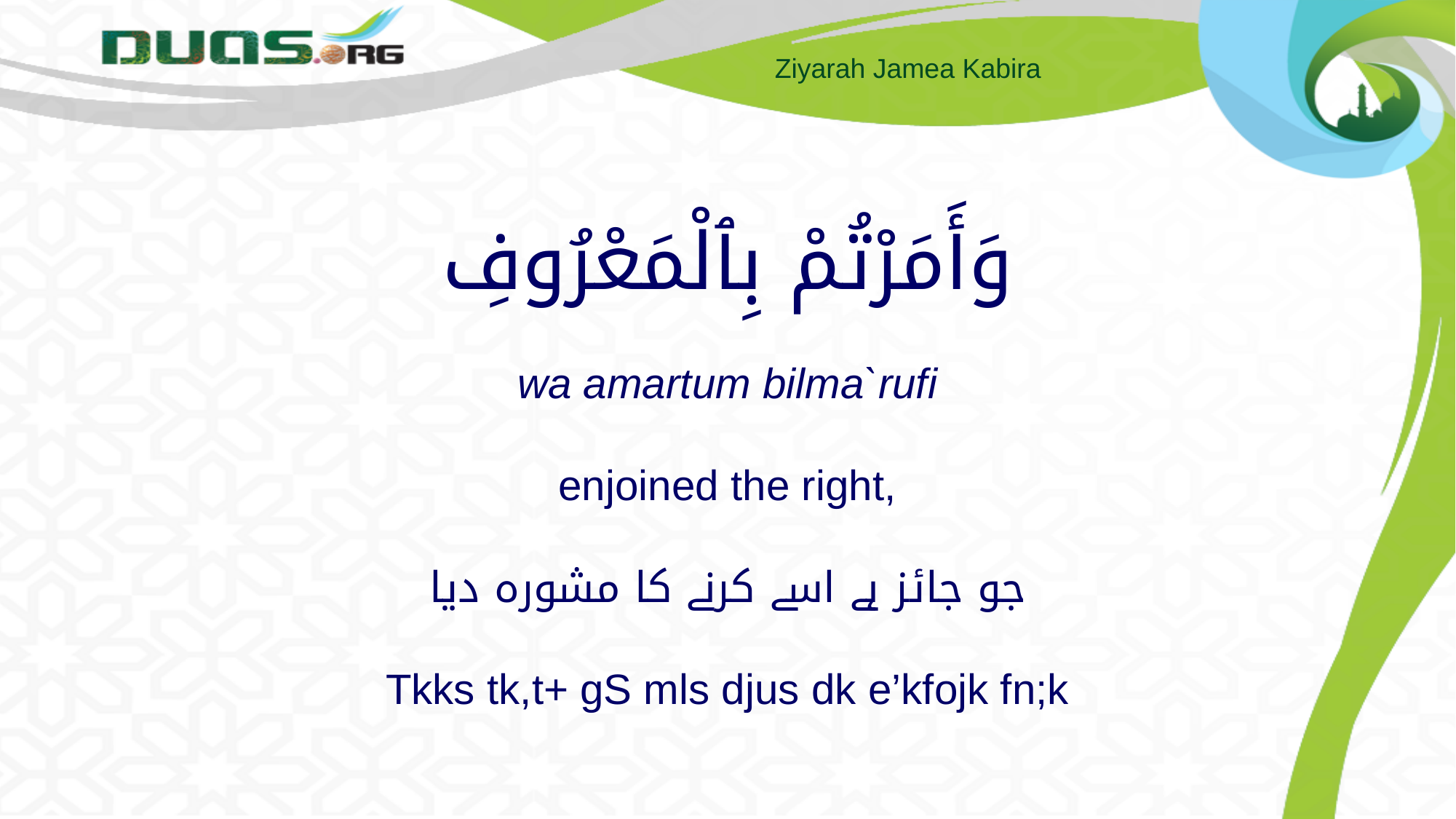

# وَأَمَرْتُمْ بِٱلْمَعْرُوفِ wa amartum bilma`rufi enjoined the right, جو جائز ہے اسے کرنے کا مشورہ دیا Tkks tk,t+ gS mls djus dk e’kfojk fn;k